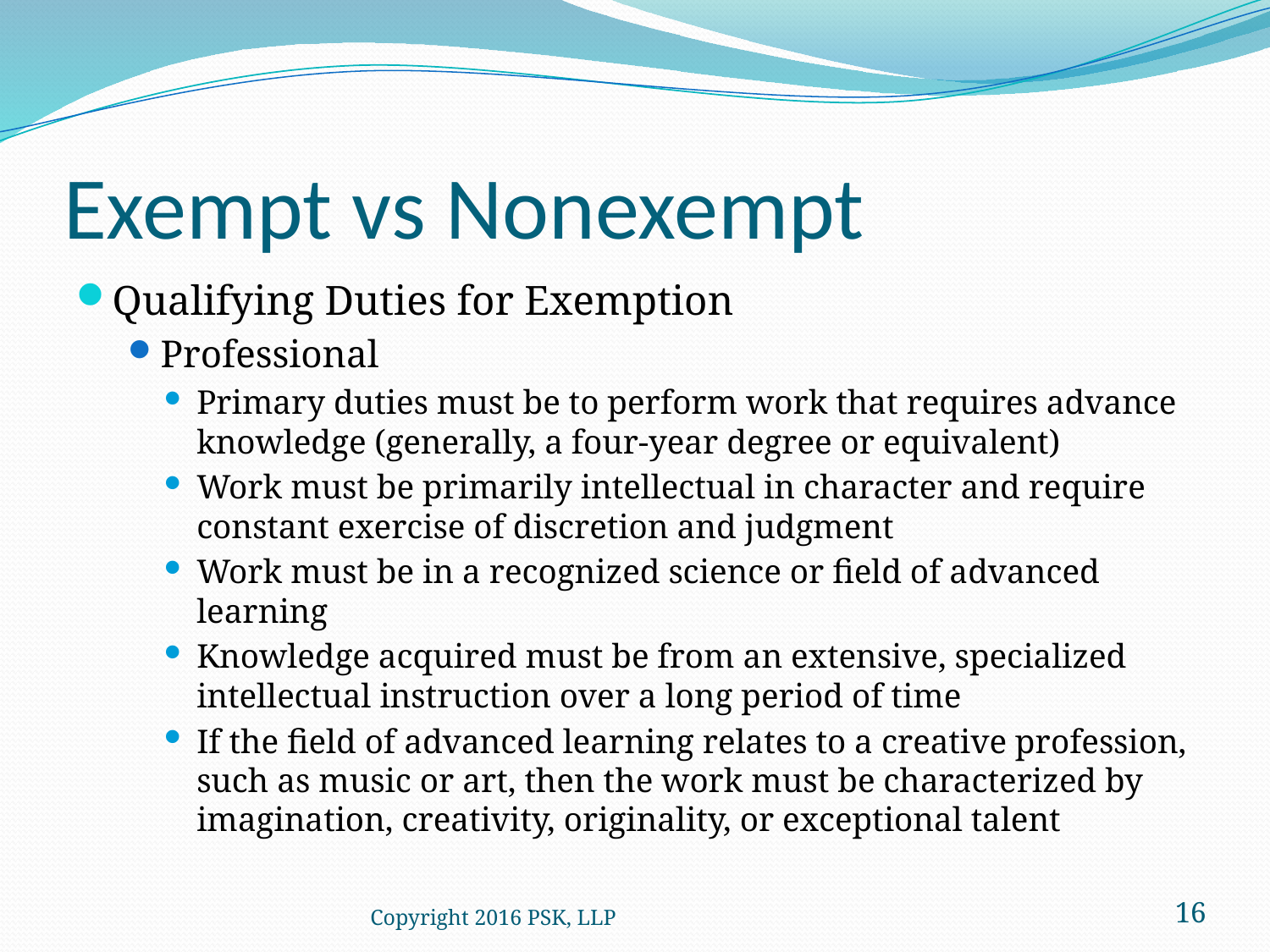

# Exempt vs Nonexempt
Qualifying Duties for Exemption
Professional
Primary duties must be to perform work that requires advance knowledge (generally, a four-year degree or equivalent)
Work must be primarily intellectual in character and require constant exercise of discretion and judgment
Work must be in a recognized science or field of advanced learning
Knowledge acquired must be from an extensive, specialized intellectual instruction over a long period of time
If the field of advanced learning relates to a creative profession, such as music or art, then the work must be characterized by imagination, creativity, originality, or exceptional talent

Copyright 2016 PSK, LLP
16